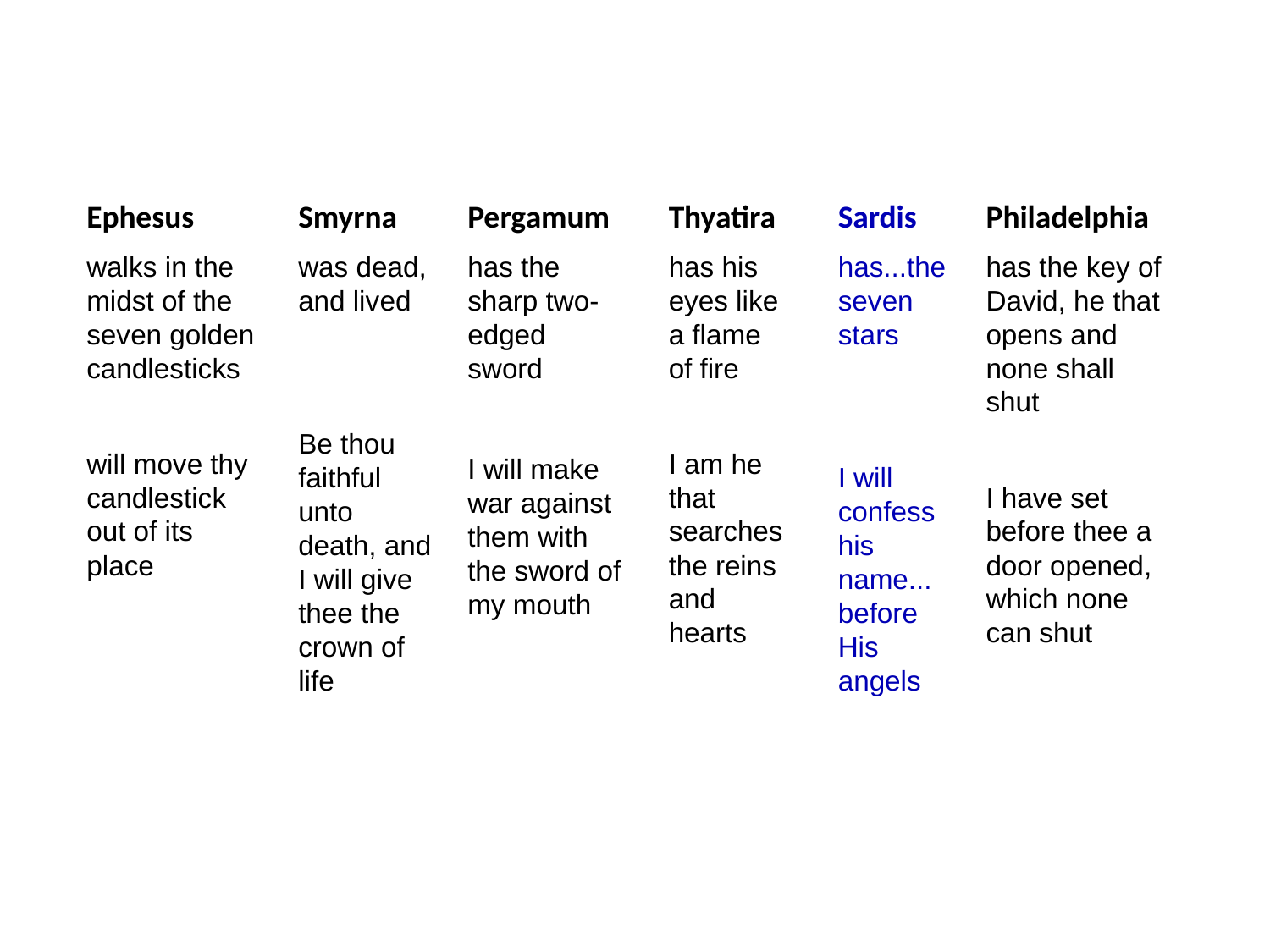

Ephesus
walks in the midst of the seven golden candlesticks

will move thy candlestick out of its place
Smyrna
was dead, and lived

Be thou faithful unto death, and I will give thee the crown of life
Pergamum
has the sharp two-edged sword

I will make war against them with the sword of my mouth
Thyatira
has his eyes like a flame of fire

I am he that searches the reins and hearts
Sardis
has...the seven stars

I will confess his name... before His angels
Philadelphia
has the key of David, he that opens and none shall shut

I have set before thee a door opened, which none can shut